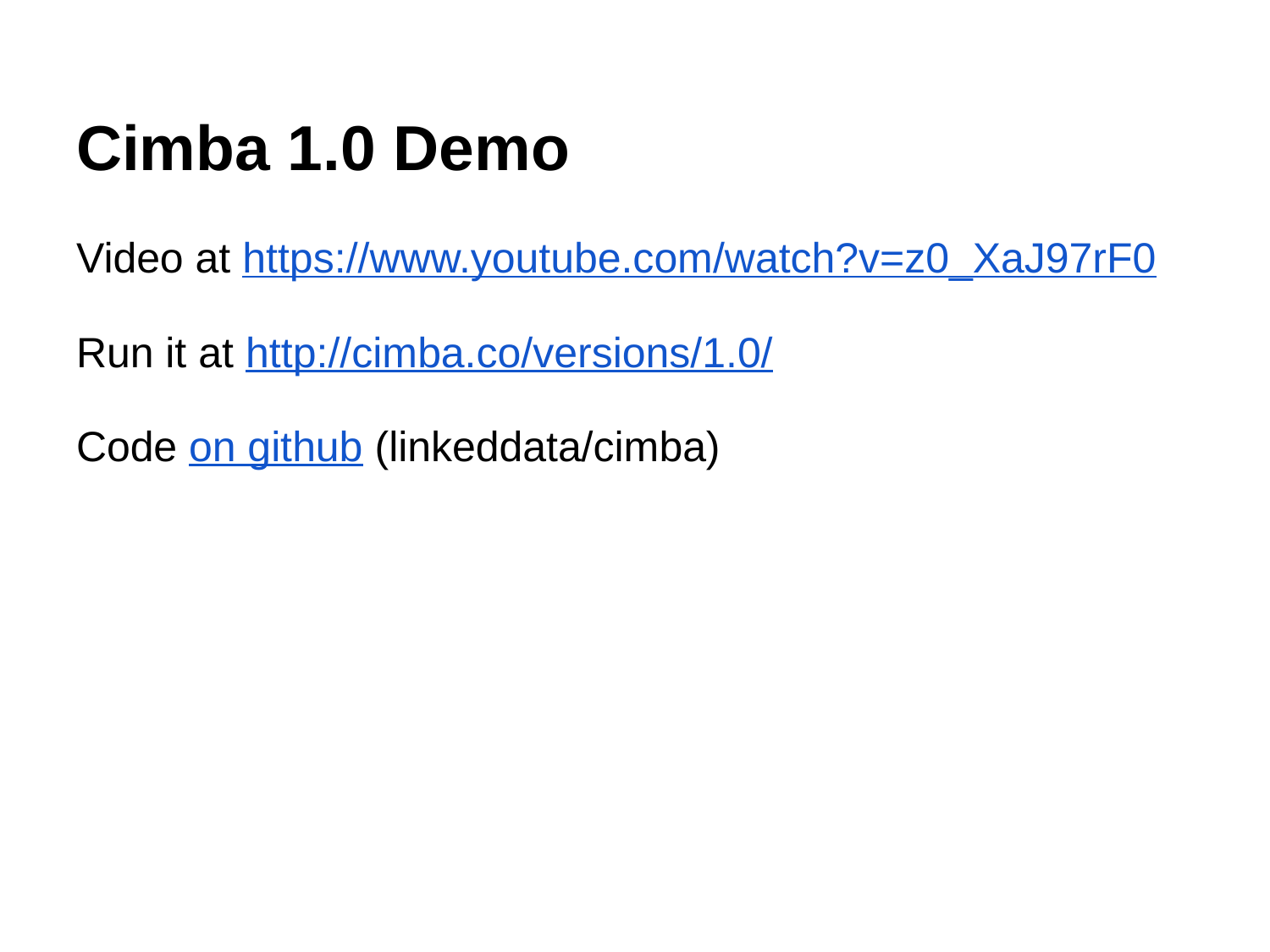

# Cimba 1.0 Demo
Video at https://www.youtube.com/watch?v=z0_XaJ97rF0

Run it at http://cimba.co/versions/1.0/

Code on github (linkeddata/cimba)